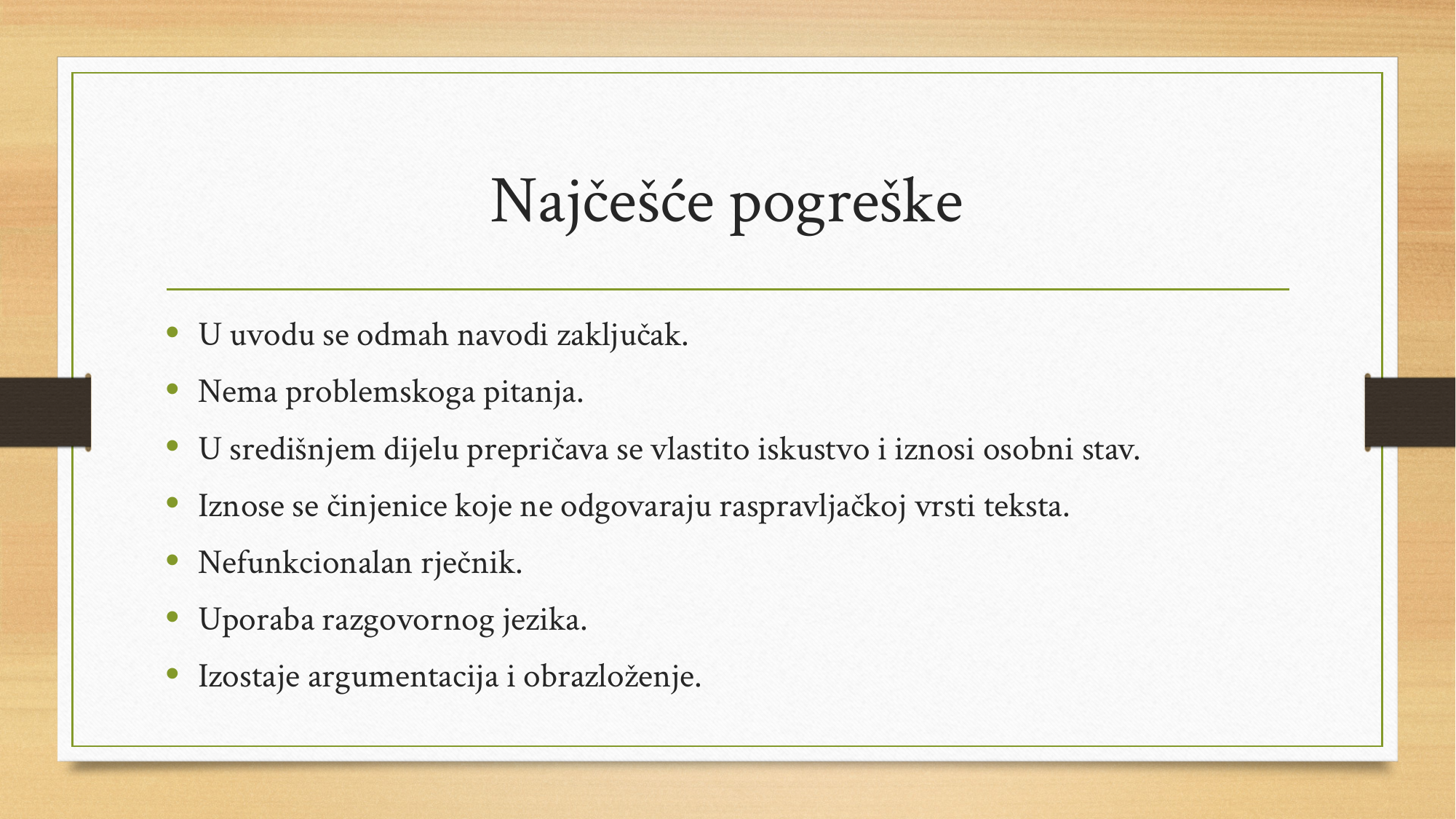

# Najčešće pogreške
U uvodu se odmah navodi zaključak.
Nema problemskoga pitanja.
U središnjem dijelu prepričava se vlastito iskustvo i iznosi osobni stav.
Iznose se činjenice koje ne odgovaraju raspravljačkoj vrsti teksta.
Nefunkcionalan rječnik.
Uporaba razgovornog jezika.
Izostaje argumentacija i obrazloženje.